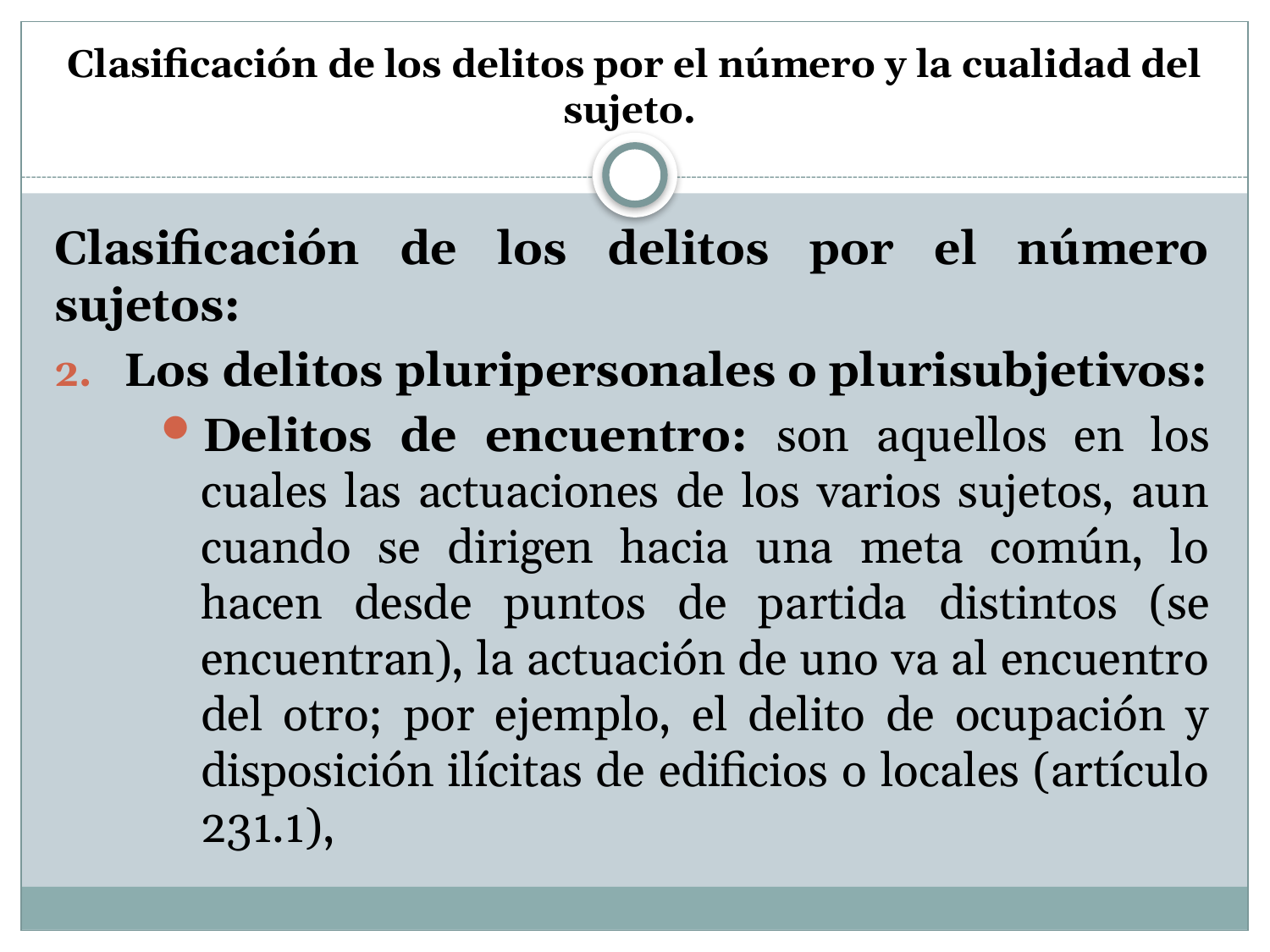

# Clasificación de los delitos por el número y la cualidad del sujeto.
Clasificación de los delitos por el número sujetos:
Los delitos pluripersonales o plurisubjetivos:
Delitos de encuentro: son aquellos en los cuales las actuaciones de los varios sujetos, aun cuando se dirigen hacia una meta común, lo hacen desde puntos de partida distintos (se encuentran), la actuación de uno va al encuentro del otro; por ejemplo, el delito de ocupación y disposición ilícitas de edificios o locales (artículo 231.1),